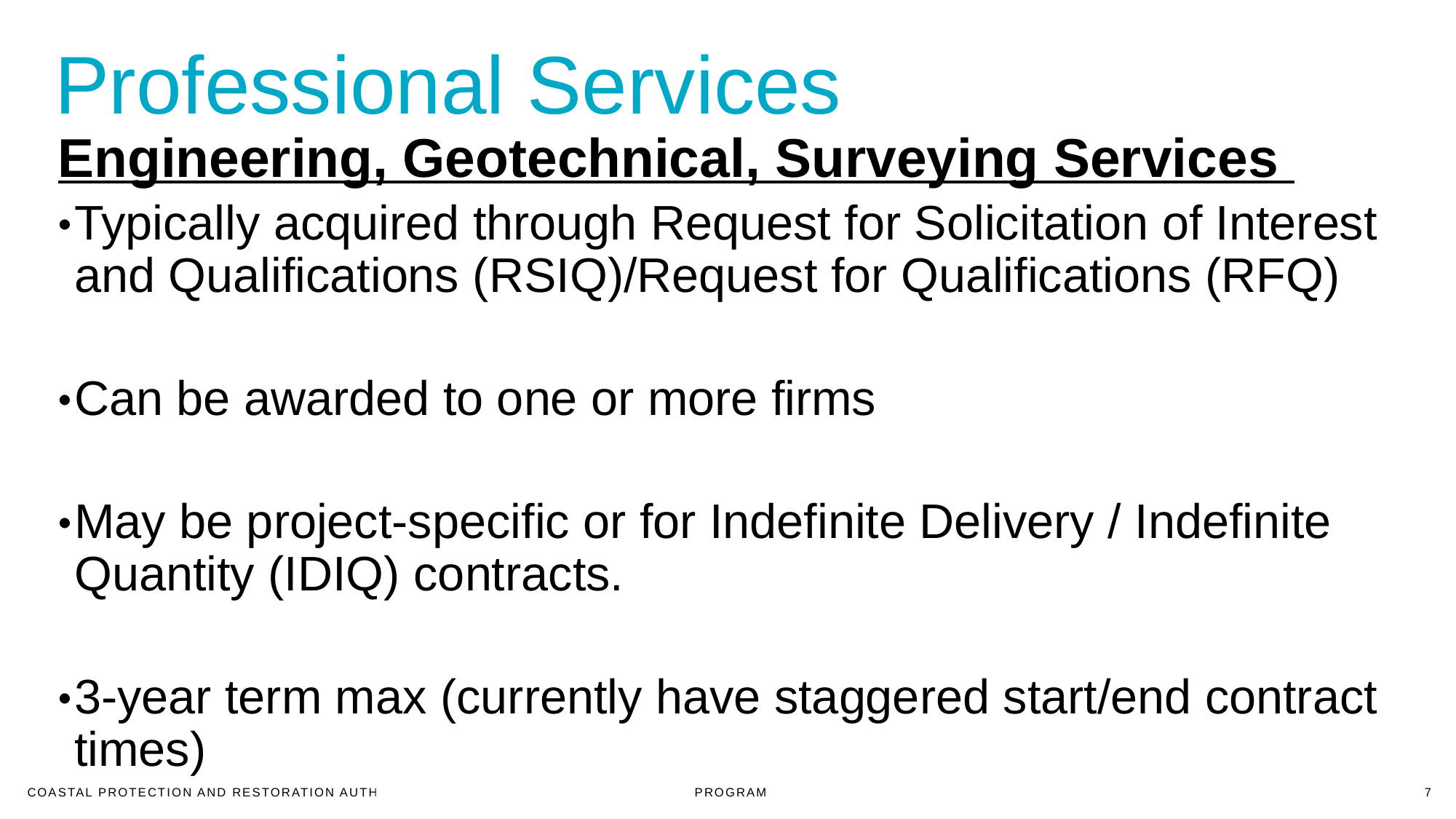

Professional Services
Engineering, Geotechnical, Surveying Services
Typically acquired through Request for Solicitation of Interest and Qualifications (RSIQ)/Request for Qualifications (RFQ)

Can be awarded to one or more firms

May be project-specific or for Indefinite Delivery / Indefinite Quantity (IDIQ) contracts.

3-year term max (currently have staggered start/end contract times)